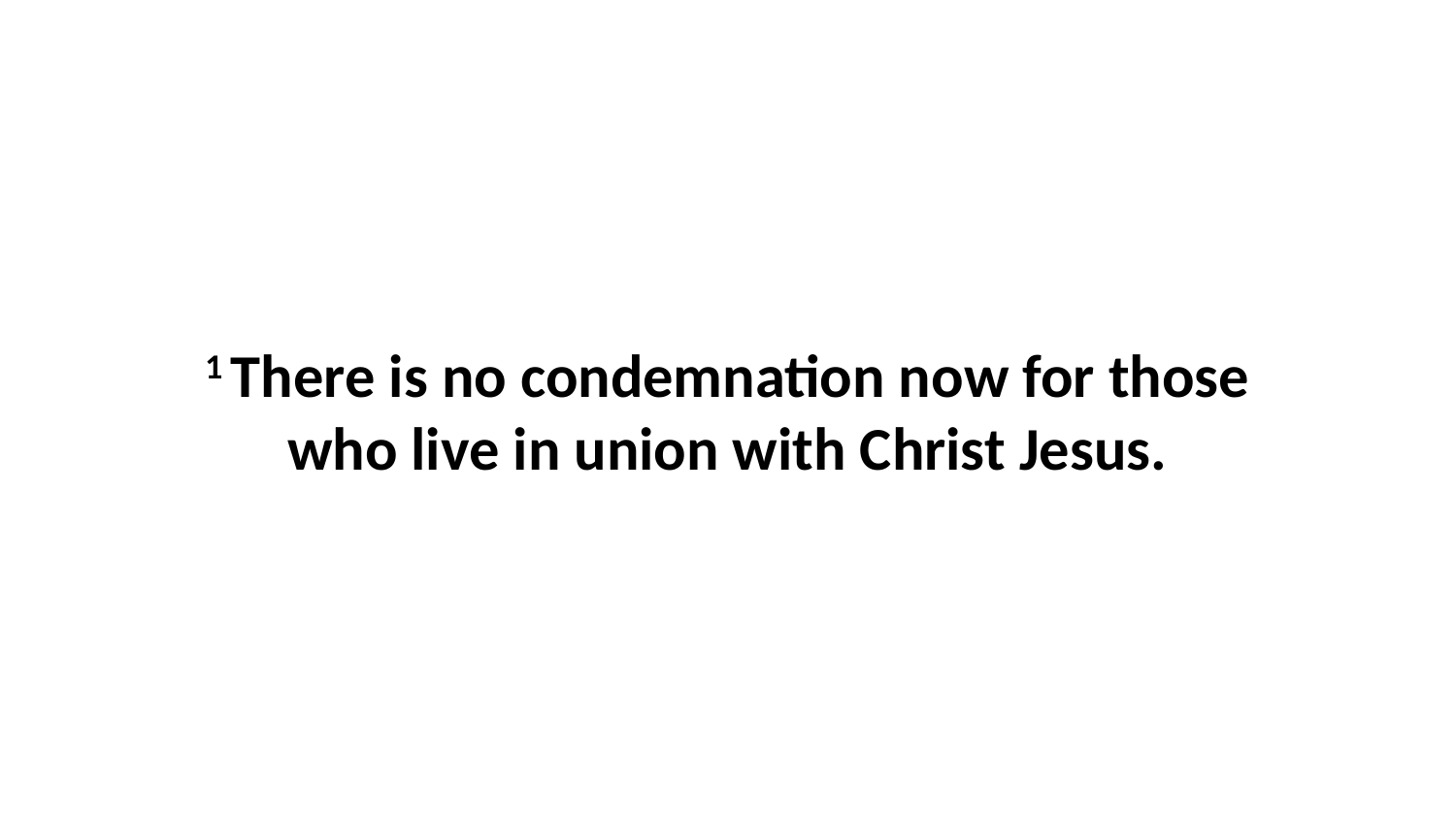

1 There is no condemnation now for those who live in union with Christ Jesus.